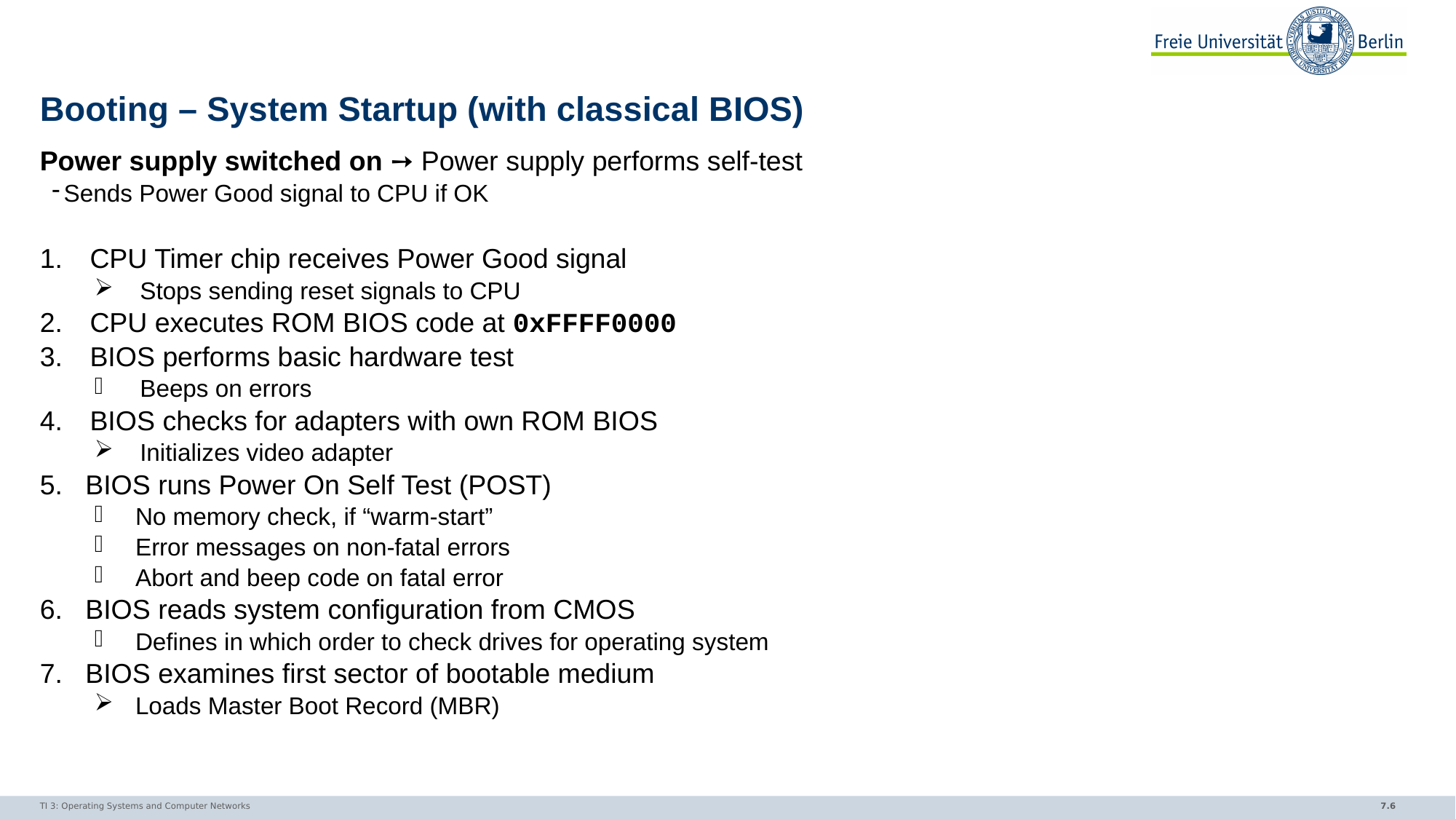

# Booting – System Startup (with classical BIOS)
Power supply switched on ➙ Power supply performs self-test
Sends Power Good signal to CPU if OK

CPU Timer chip receives Power Good signal
Stops sending reset signals to CPU
CPU executes ROM BIOS code at 0xFFFF0000
BIOS performs basic hardware test
Beeps on errors
BIOS checks for adapters with own ROM BIOS
Initializes video adapter
BIOS runs Power On Self Test (POST)
No memory check, if “warm-start”
Error messages on non-fatal errors
Abort and beep code on fatal error
BIOS reads system configuration from CMOS
Defines in which order to check drives for operating system
BIOS examines first sector of bootable medium
Loads Master Boot Record (MBR)

TI 3: Operating Systems and Computer Networks